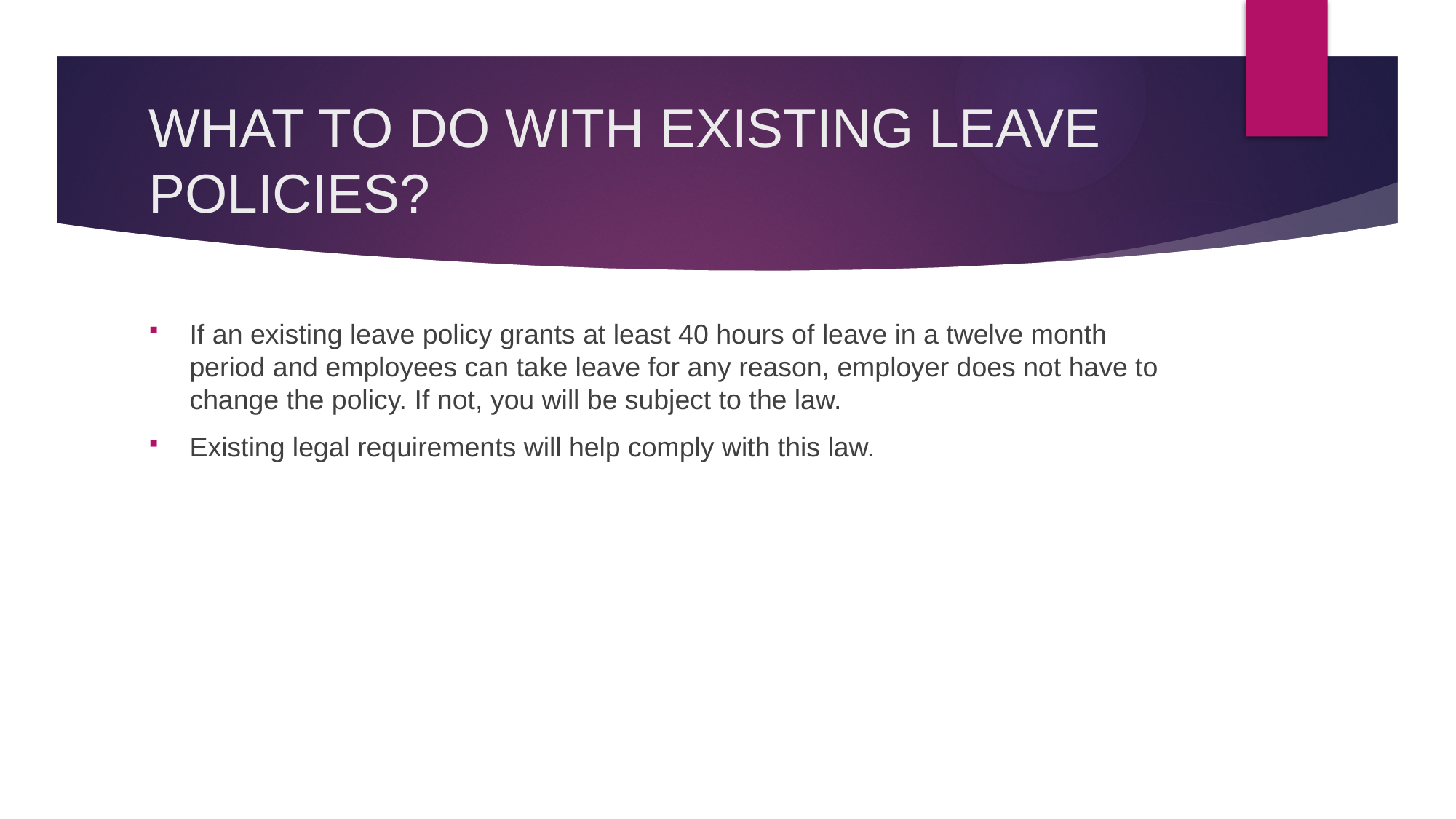

# WHAT TO DO WITH EXISTING LEAVE POLICIES?
If an existing leave policy grants at least 40 hours of leave in a twelve month period and employees can take leave for any reason, employer does not have to change the policy. If not, you will be subject to the law.
Existing legal requirements will help comply with this law.